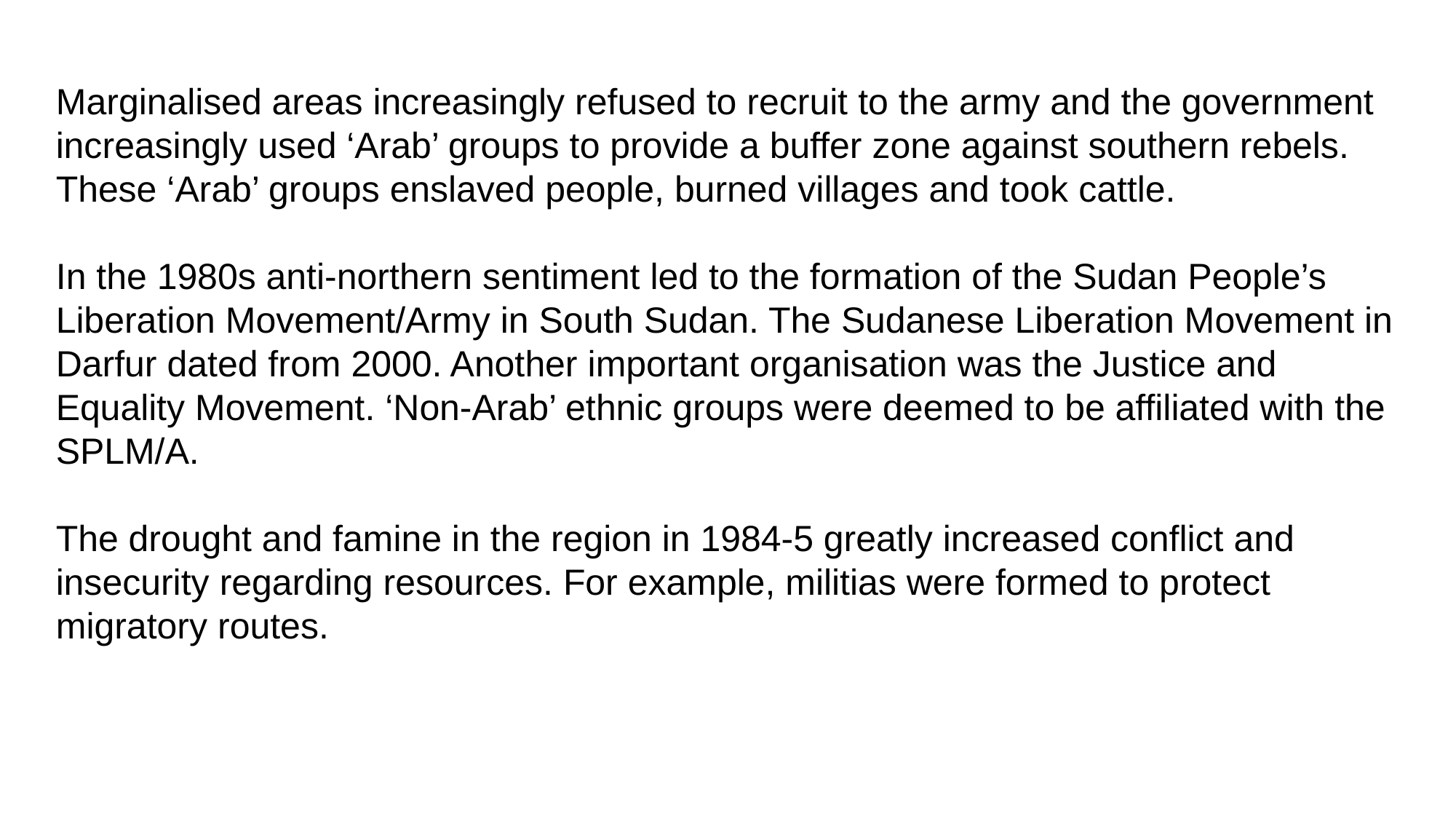

Marginalised areas increasingly refused to recruit to the army and the government
increasingly used ‘Arab’ groups to provide a buffer zone against southern rebels. These ‘Arab’ groups enslaved people, burned villages and took cattle.

In the 1980s anti-northern sentiment led to the formation of the Sudan People’s Liberation Movement/Army in South Sudan. The Sudanese Liberation Movement in Darfur dated from 2000. Another important organisation was the Justice and Equality Movement. ‘Non-Arab’ ethnic groups were deemed to be affiliated with the SPLM/A.

The drought and famine in the region in 1984-5 greatly increased conflict and
insecurity regarding resources. For example, militias were formed to protect
migratory routes.